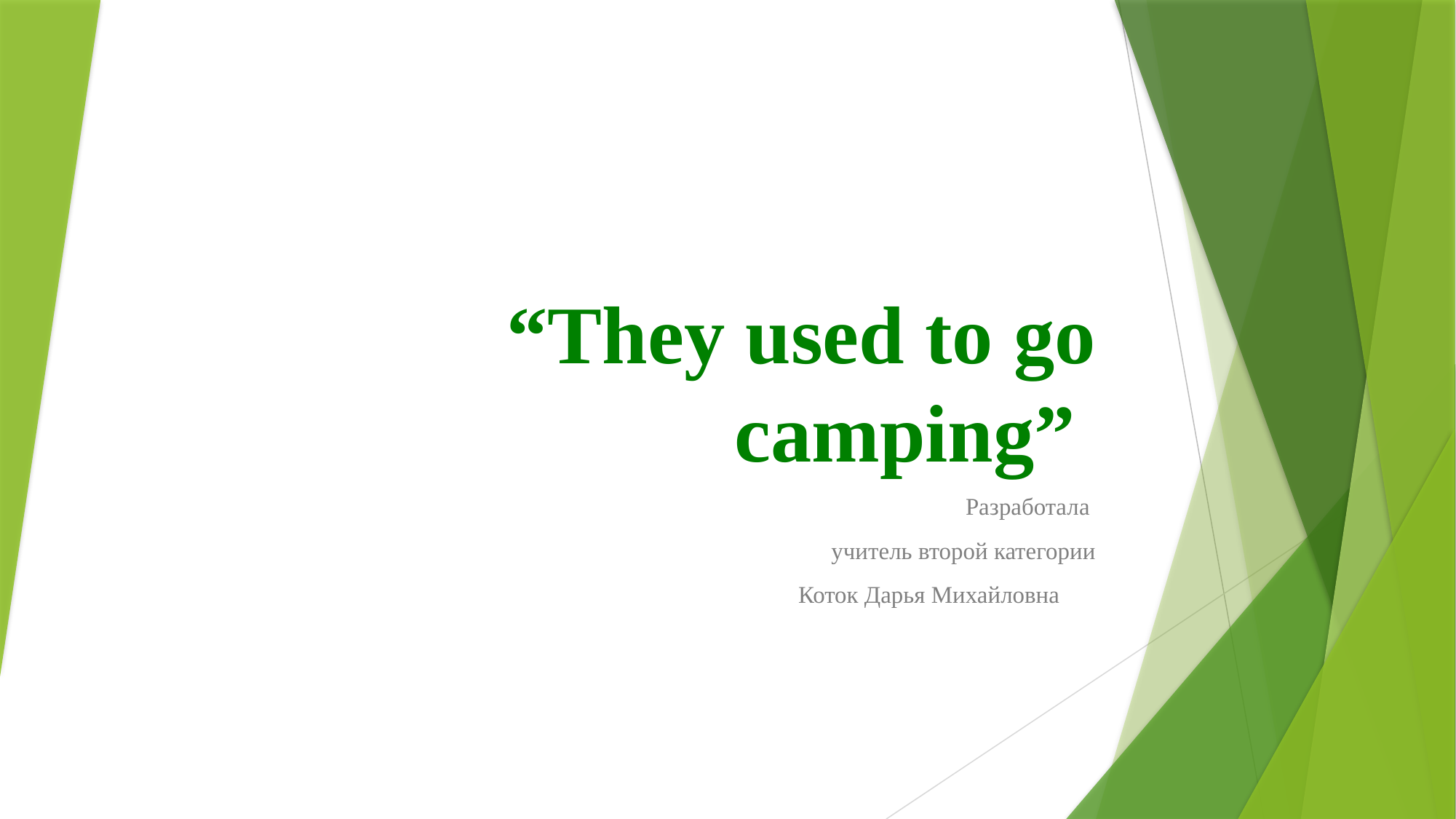

# “They used to go camping”
Разработала
учитель второй категории
Коток Дарья Михайловна